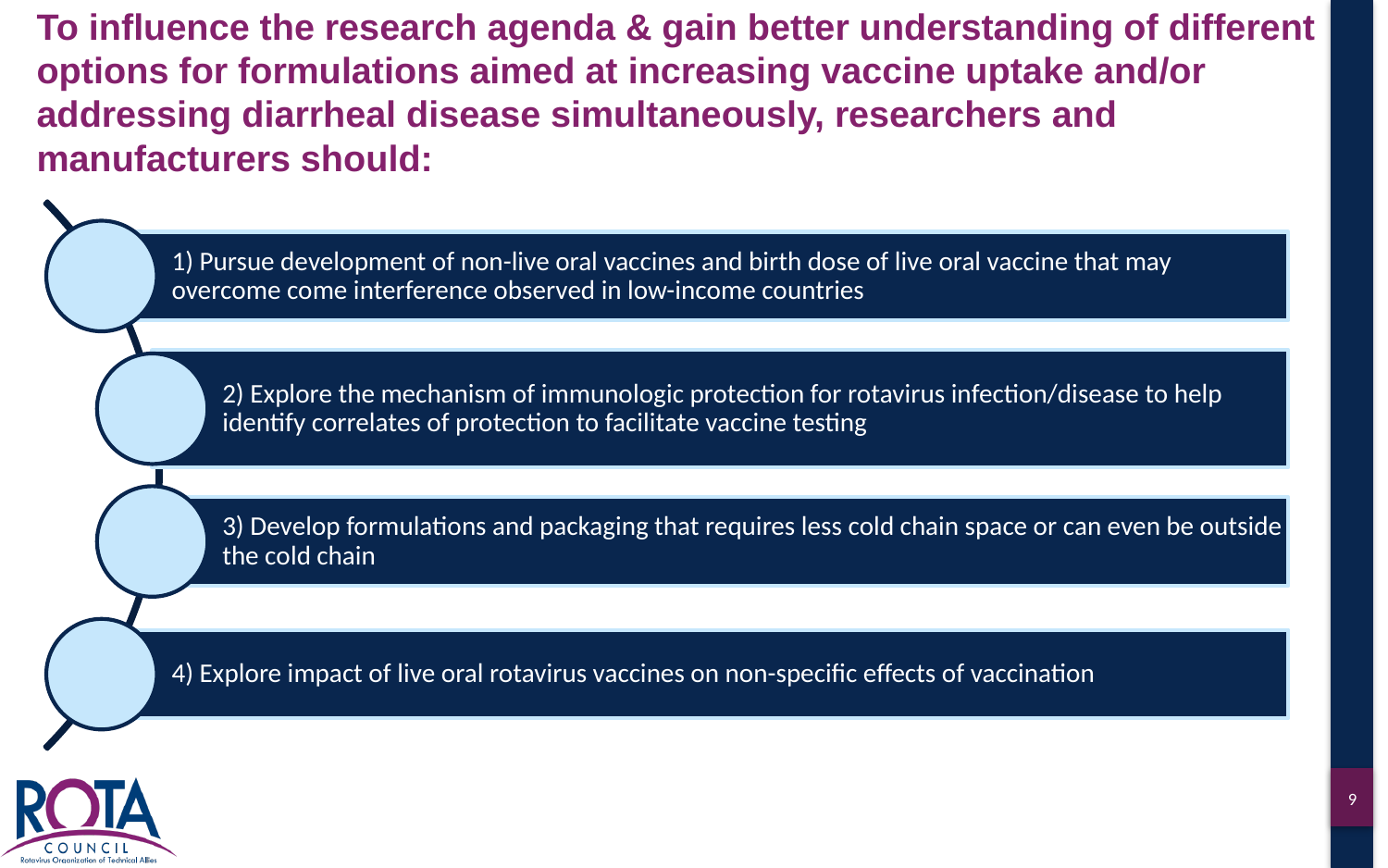

# To influence the research agenda & gain better understanding of different options for formulations aimed at increasing vaccine uptake and/or addressing diarrheal disease simultaneously, researchers and manufacturers should:
1) Pursue development of non-live oral vaccines and birth dose of live oral vaccine that may overcome come interference observed in low-income countries
2) Explore the mechanism of immunologic protection for rotavirus infection/disease to help identify correlates of protection to facilitate vaccine testing
3) Develop formulations and packaging that requires less cold chain space or can even be outside the cold chain
4) Explore impact of live oral rotavirus vaccines on non-specific effects of vaccination